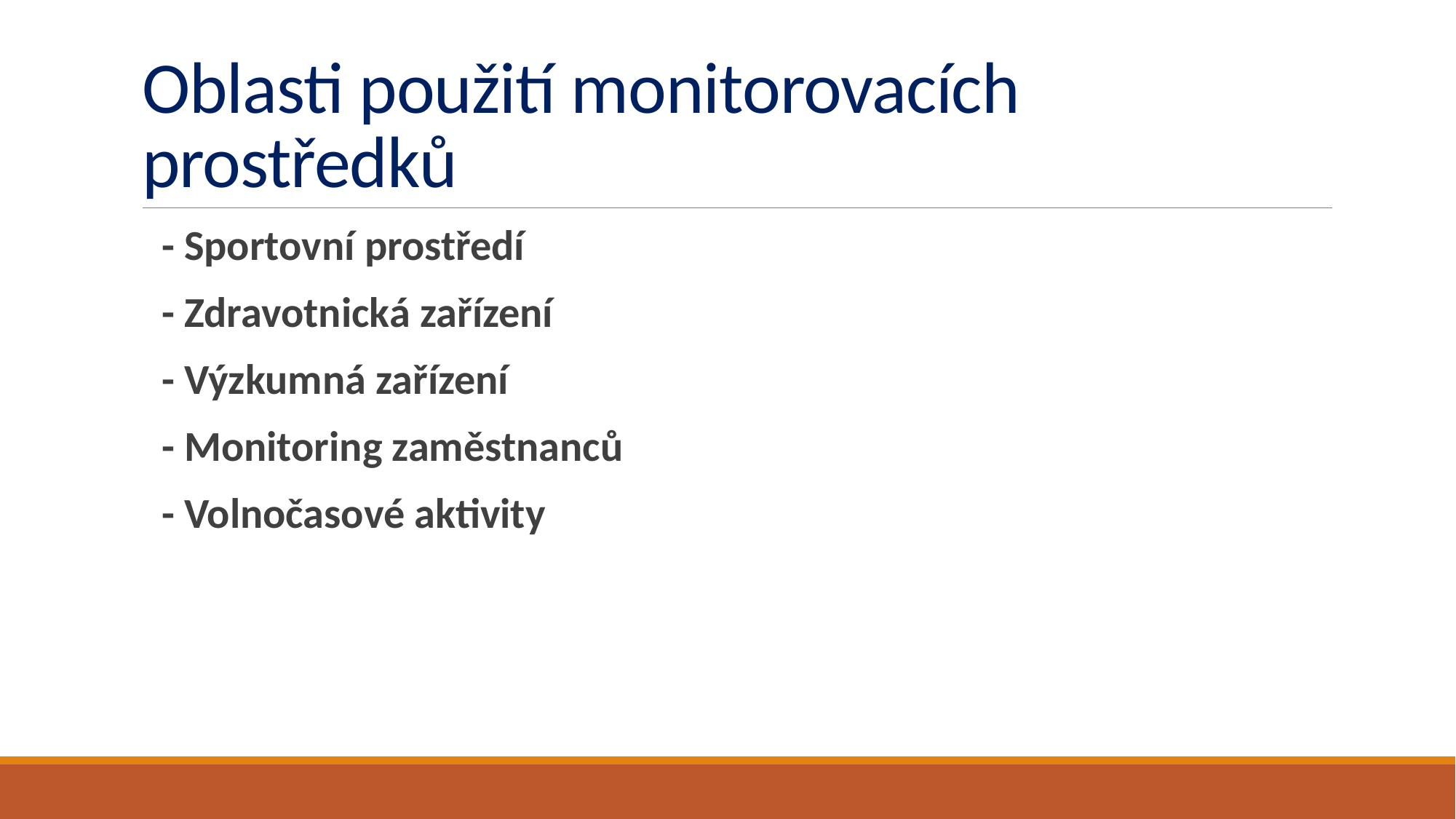

# Oblasti použití monitorovacích prostředků
- Sportovní prostředí
- Zdravotnická zařízení
- Výzkumná zařízení
- Monitoring zaměstnanců
- Volnočasové aktivity